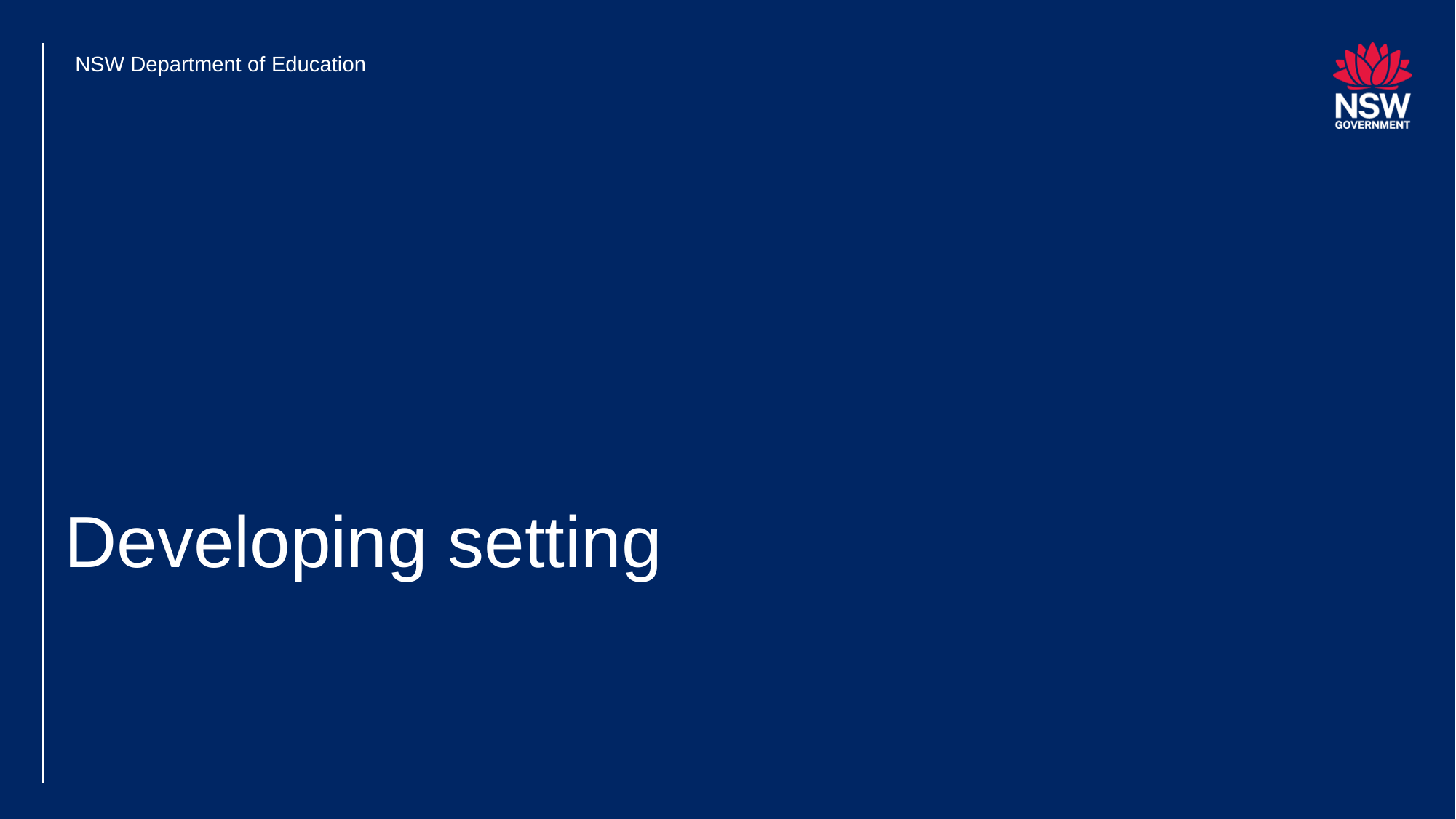

NSW Department of Education
# Developing setting